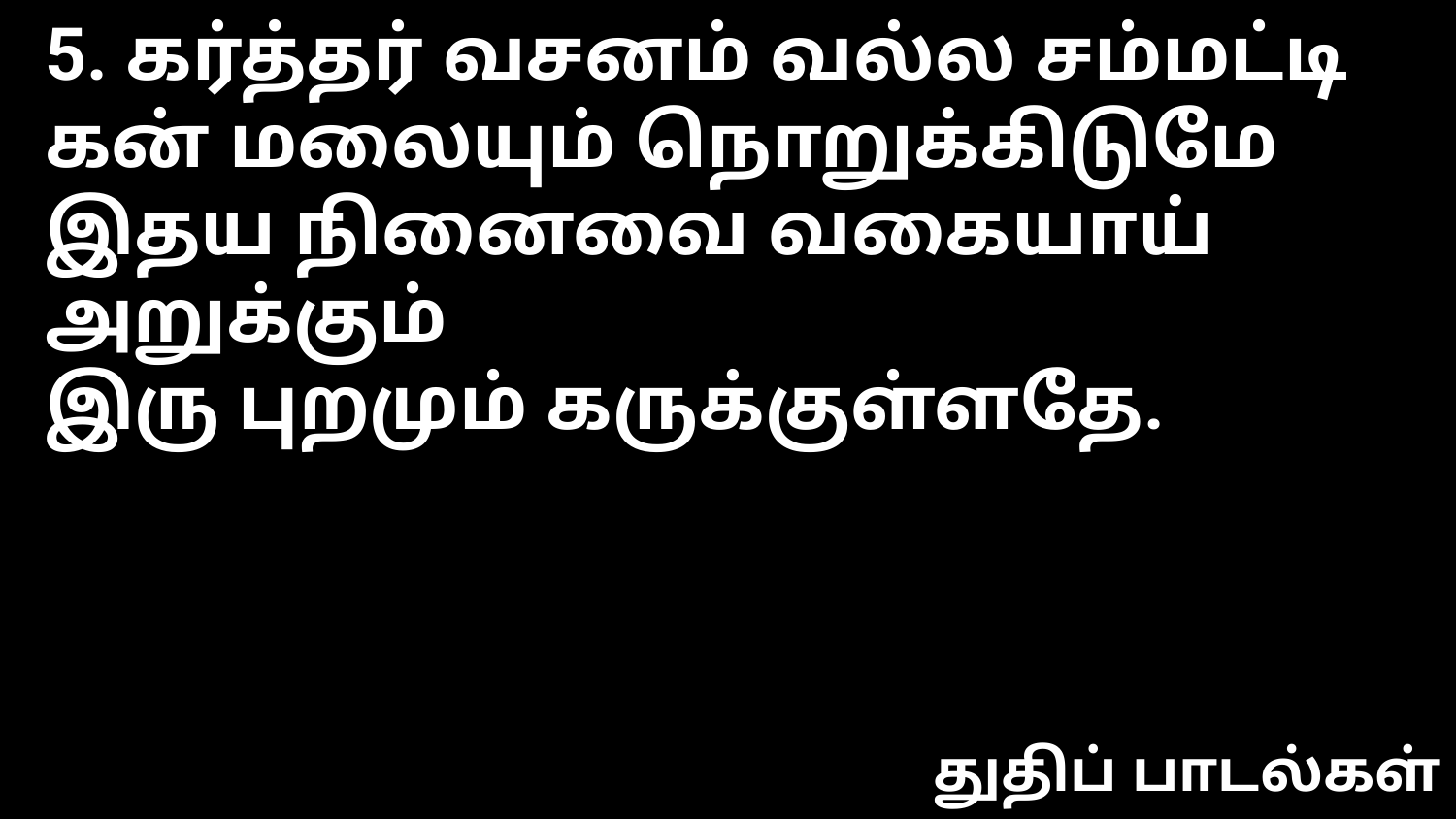

5. கர்த்தர் வசனம் வல்ல சம்மட்டி
கன் மலையும் நொறுக்கிடுமே
இதய நினைவை வகையாய் அறுக்கும்
இரு புறமும் கருக்குள்ளதே.

துதிப் பாடல்கள்